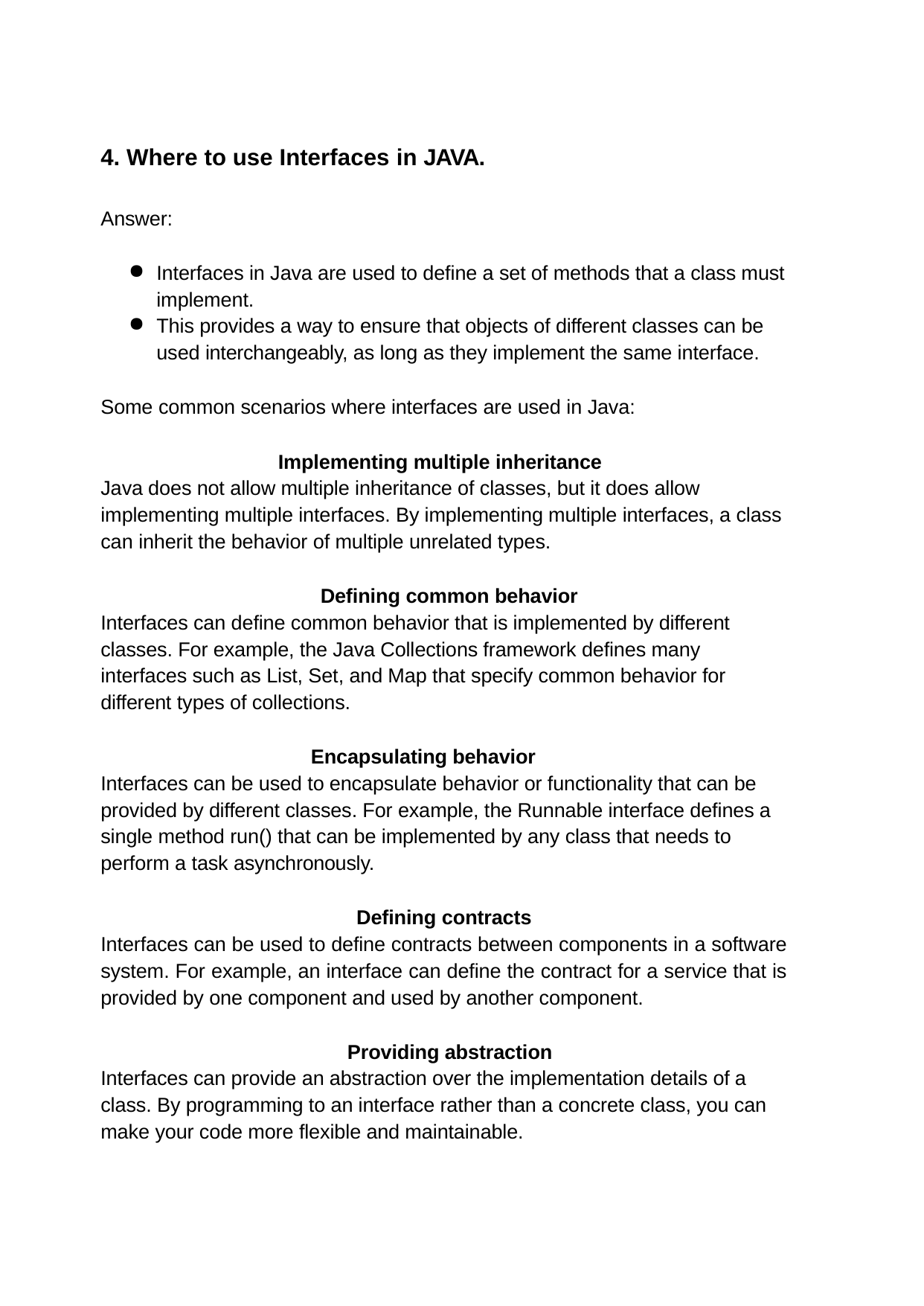

Where to use Interfaces in JAVA.

Answer:

Interfaces in Java are used to define a set of methods that a class must  implement.
This provides a way to ensure that objects of different classes can be  used interchangeably, as long as they implement the same interface.

Some common scenarios where interfaces are used in Java:

Implementing multiple inheritance
Java does not allow multiple inheritance of classes, but it does allow  implementing multiple interfaces. By implementing multiple interfaces, a class  can inherit the behavior of multiple unrelated types.

Defining common behavior
Interfaces can define common behavior that is implemented by different  classes. For example, the Java Collections framework defines many  interfaces such as List, Set, and Map that specify common behavior for  different types of collections.

Encapsulating behavior
Interfaces can be used to encapsulate behavior or functionality that can be  provided by different classes. For example, the Runnable interface defines a  single method run() that can be implemented by any class that needs to  perform a task asynchronously.

Defining contracts
Interfaces can be used to define contracts between components in a software  system. For example, an interface can define the contract for a service that is  provided by one component and used by another component.

Providing abstraction
Interfaces can provide an abstraction over the implementation details of a  class. By programming to an interface rather than a concrete class, you can  make your code more flexible and maintainable.